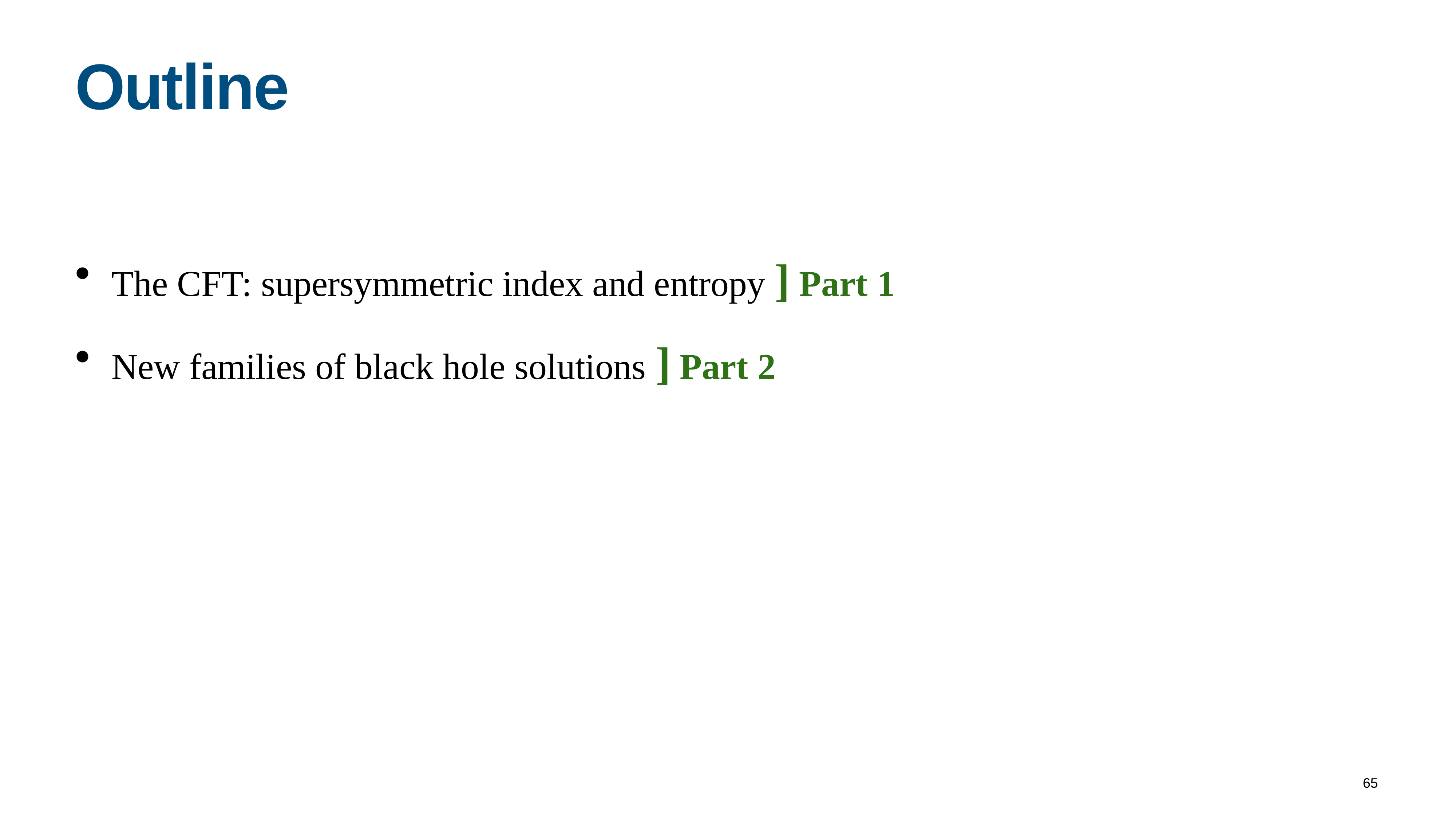

# Outline
The CFT: supersymmetric index and entropy ] Part 1
New families of black hole solutions ] Part 2

65